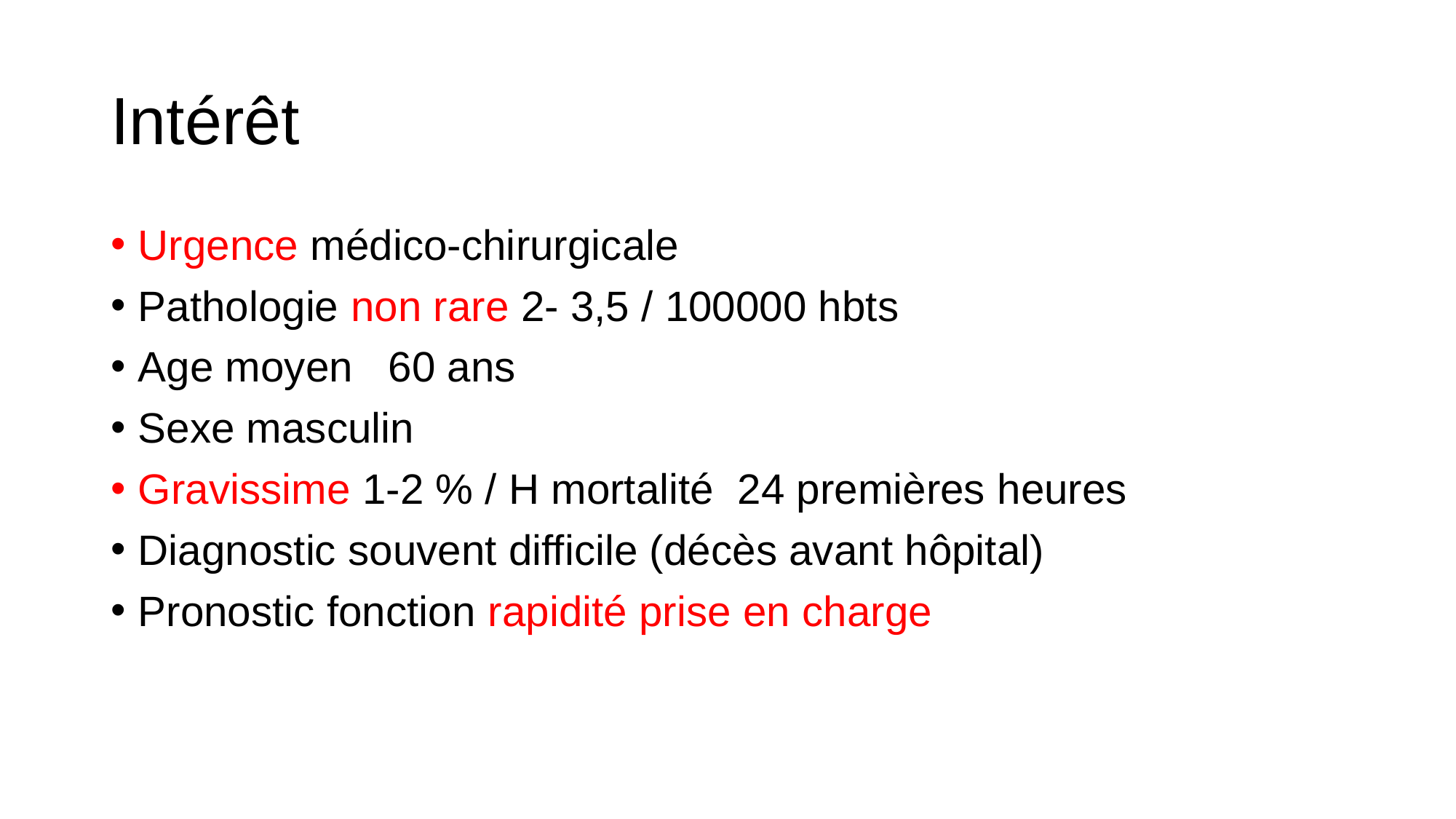

# Intérêt
Urgence médico-chirurgicale
Pathologie non rare 2- 3,5 / 100000 hbts
Age moyen   60 ans
Sexe masculin
Gravissime 1-2 % / H mortalité  24 premières heures
Diagnostic souvent difficile (décès avant hôpital)
Pronostic fonction rapidité prise en charge